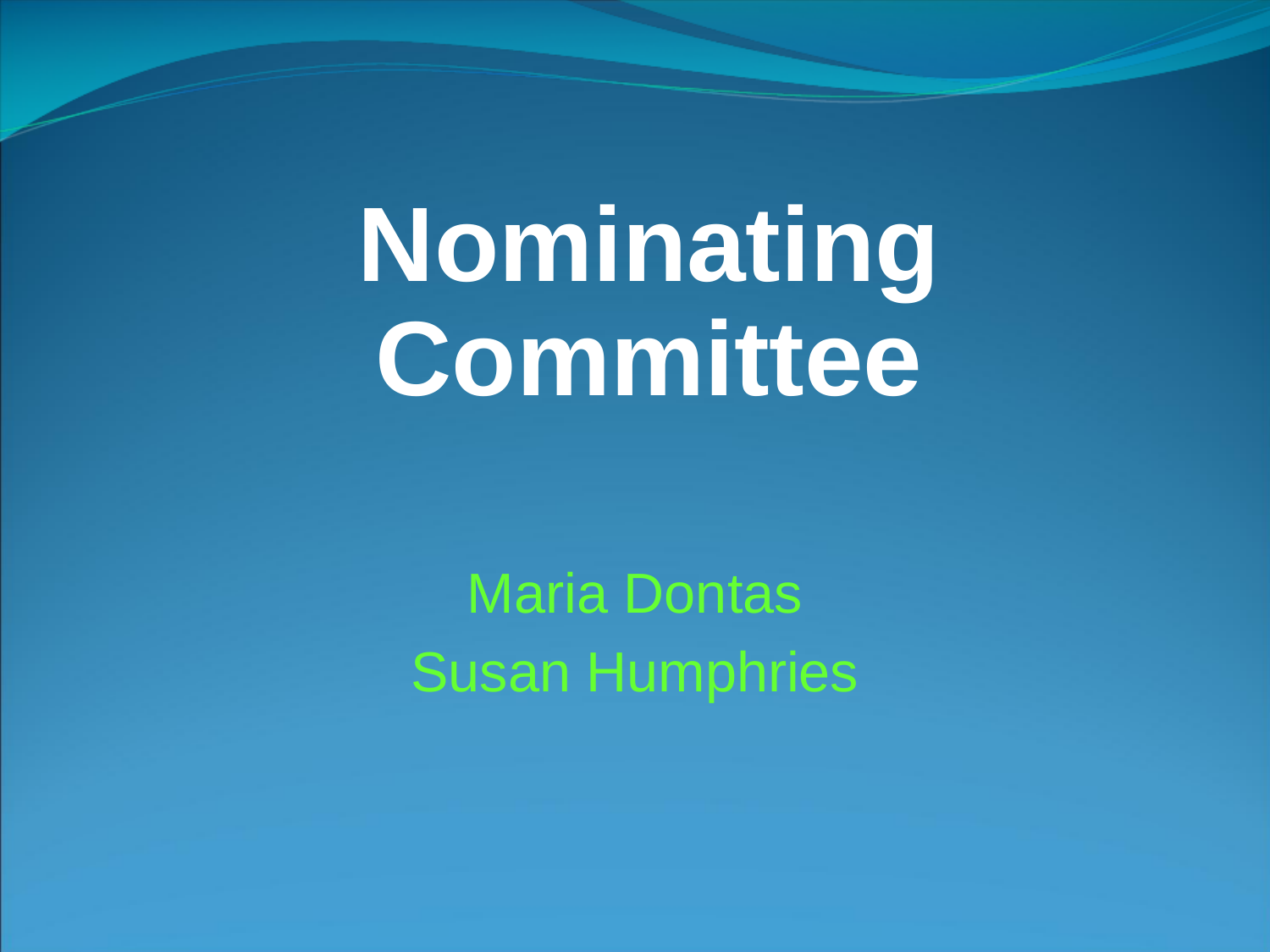

# Nominating Committee
Maria Dontas
Susan Humphries